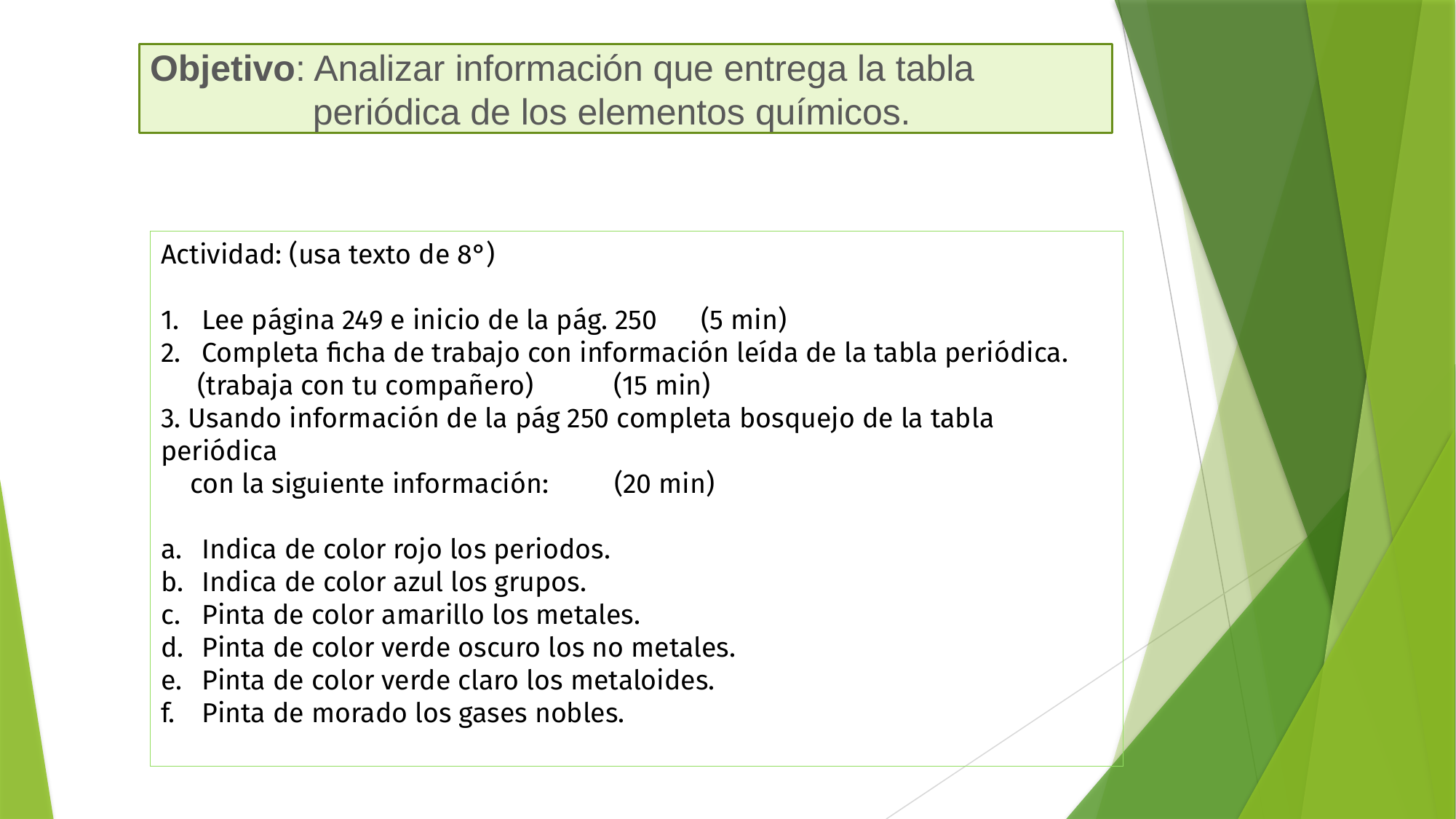

Objetivo: Analizar información que entrega la tabla
                periódica de los elementos químicos.
Actividad: (usa texto de 8°)

Lee página 249 e inicio de la pág. 250      (5 min)
Completa ficha de trabajo con información leída de la tabla periódica.
     (trabaja con tu compañero)           (15 min)
3. Usando información de la pág 250 completa bosquejo de la tabla periódica
    con la siguiente información:         (20 min)

Indica de color rojo los periodos.
Indica de color azul los grupos.
Pinta de color amarillo los metales.
Pinta de color verde oscuro los no metales.
Pinta de color verde claro los metaloides.
Pinta de morado los gases nobles.